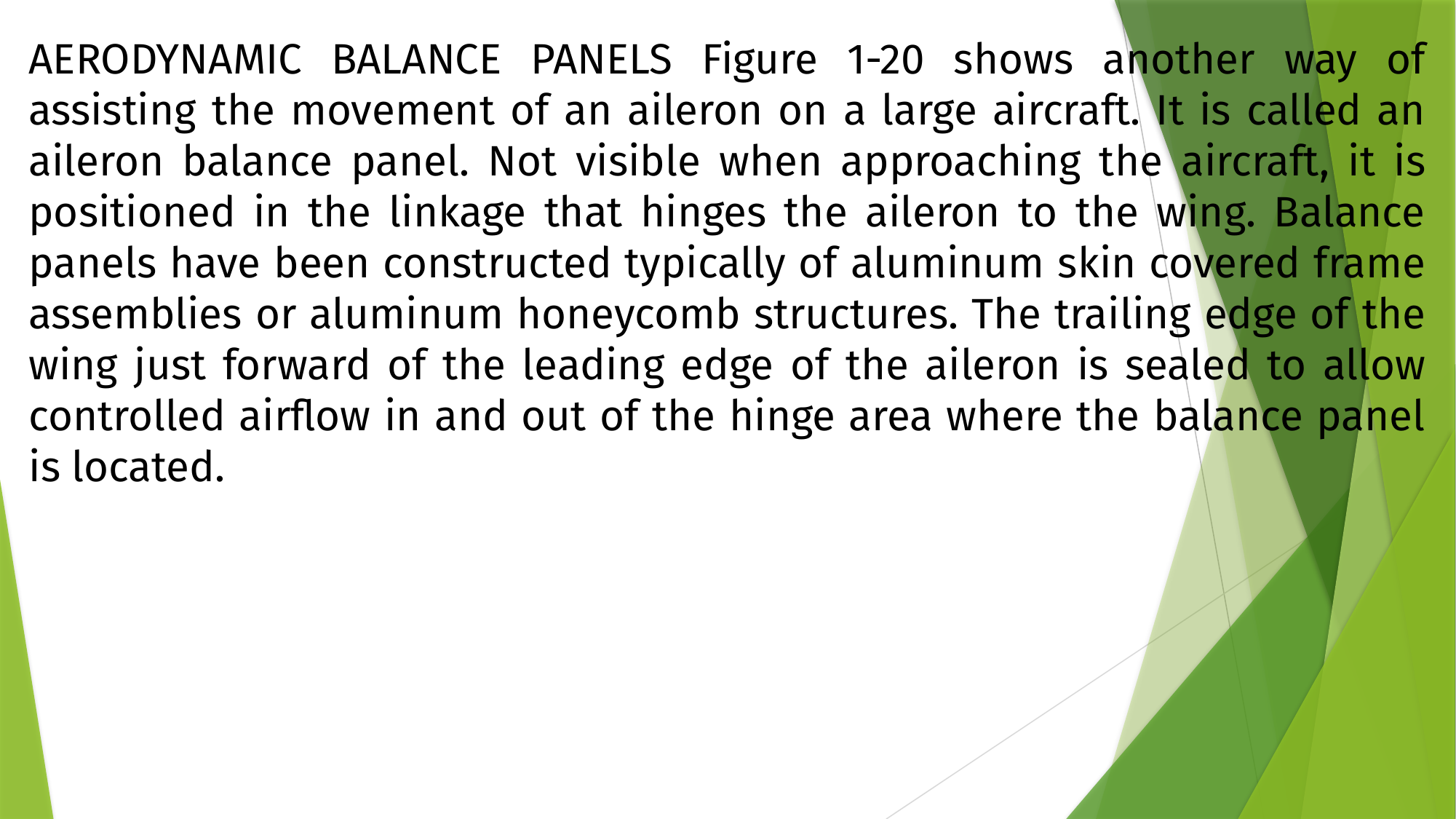

AERODYNAMIC BALANCE PANELS Figure 1-20 shows another way of assisting the movement of an aileron on a large aircraft. It is called an aileron balance panel. Not visible when approaching the aircraft, it is positioned in the linkage that hinges the aileron to the wing. Balance panels have been constructed typically of aluminum skin covered frame assemblies or aluminum honeycomb structures. The trailing edge of the wing just forward of the leading edge of the aileron is sealed to allow controlled airflow in and out of the hinge area where the balance panel is located.